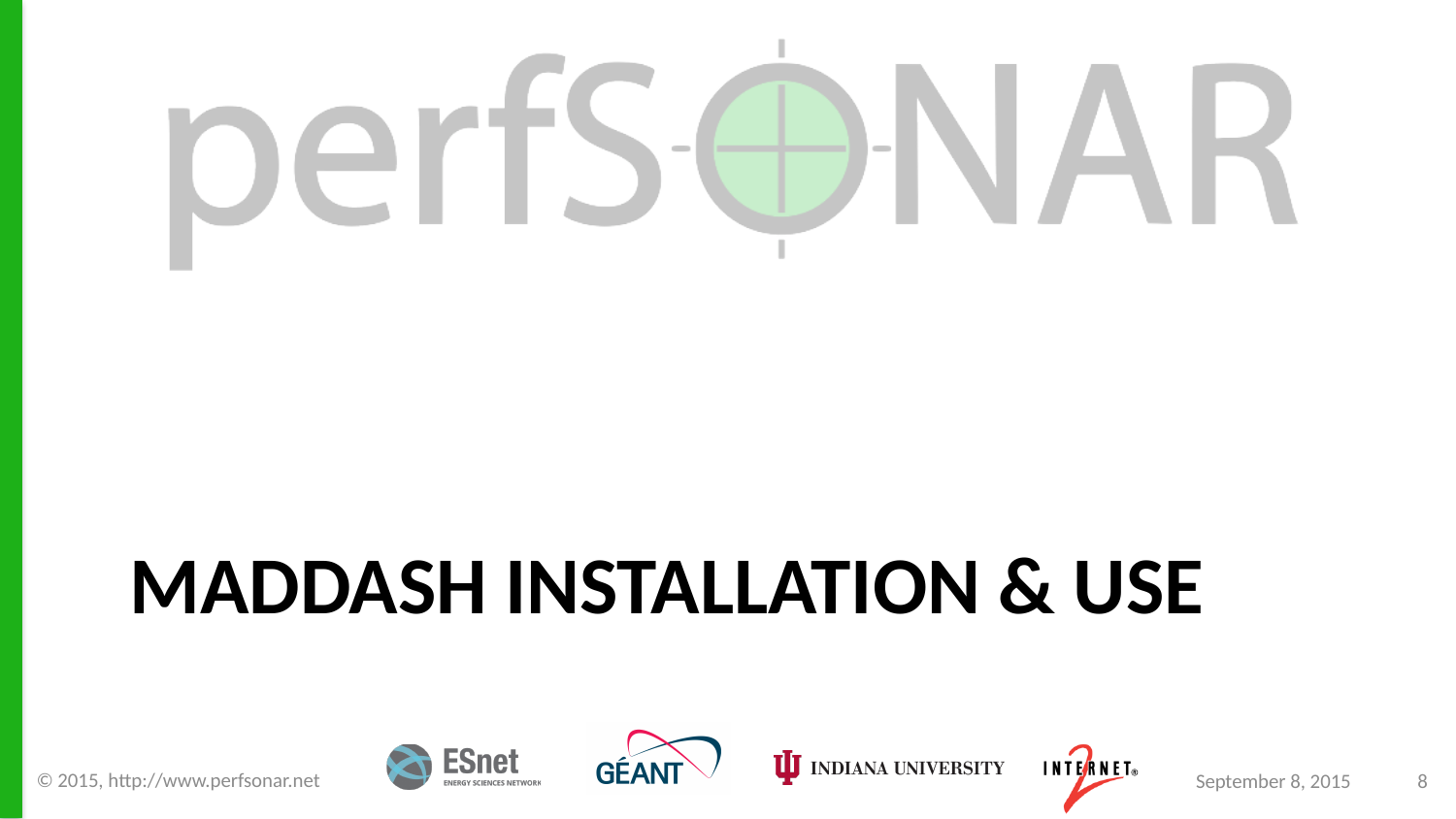

# Maddash Installation & Use
© 2015, http://www.perfsonar.net
September 8, 2015
8